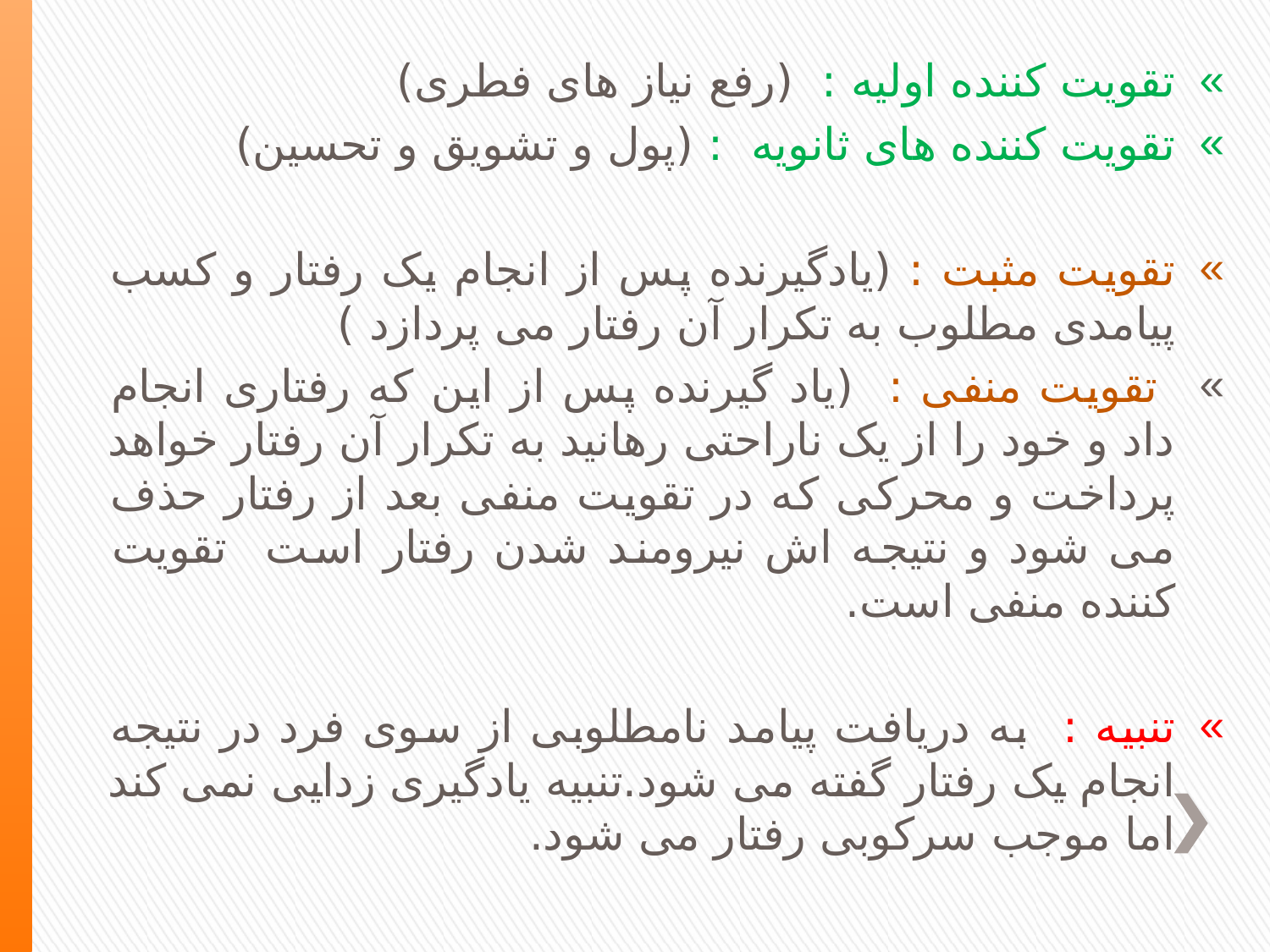

تقویت کننده اولیه :  (رفع نیاز های فطری)
تقویت کننده های ثانویه  : (پول و تشویق و تحسین)

تقویت مثبت : (یادگیرنده پس از انجام یک رفتار و کسب پیامدی مطلوب به تکرار آن رفتار می پردازد )
 تقویت منفی :  (یاد گیرنده پس از این که رفتاری انجام داد و خود را از یک ناراحتی رهانید به تکرار آن رفتار خواهد پرداخت و محرکی که در تقویت منفی بعد از رفتار حذف می شود و نتیجه اش نیرومند شدن رفتار است  تقویت کننده منفی است.

تنبیه :  به دریافت پیامد نامطلوبی از سوی فرد در نتیجه انجام یک رفتار گفته می شود.تنبیه یادگیری زدایی نمی کند اما موجب سرکوبی رفتار می شود.